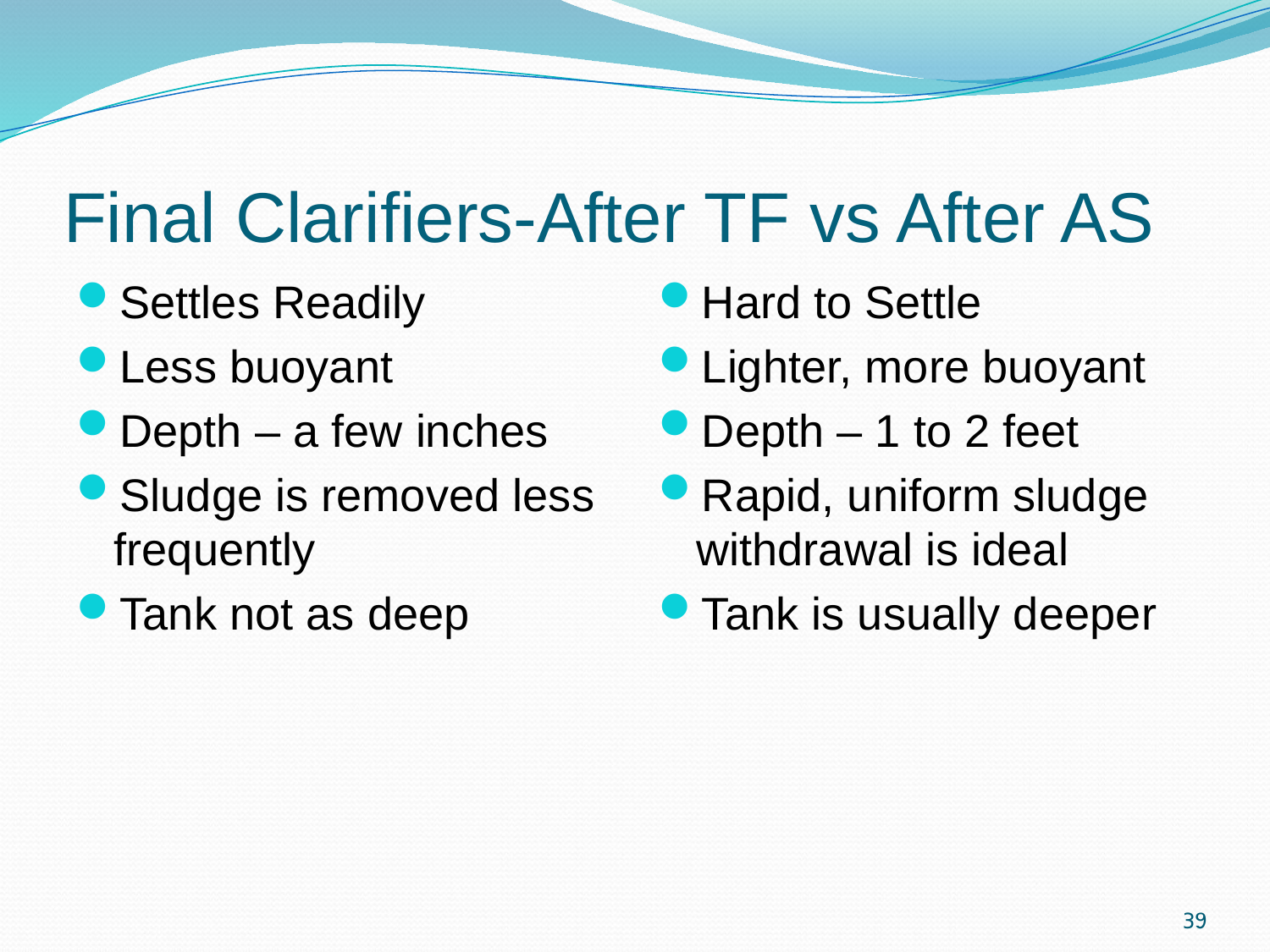

# Final Clarifiers-After TF vs After AS
Settles Readily
Less buoyant
Depth – a few inches
Sludge is removed less frequently
Tank not as deep
Hard to Settle
Lighter, more buoyant
Depth – 1 to 2 feet
Rapid, uniform sludge withdrawal is ideal
Tank is usually deeper

39